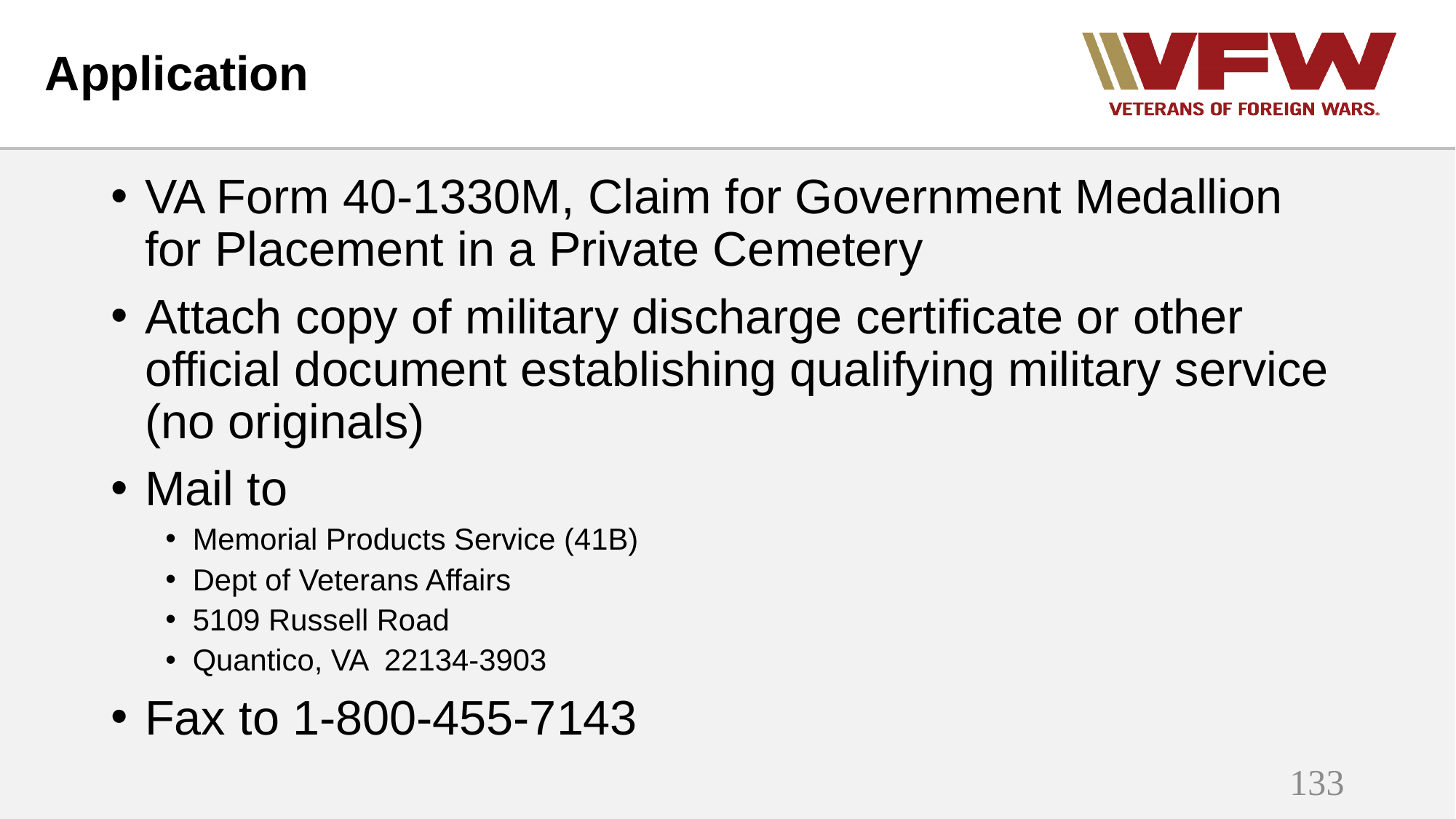

# Application
VA Form 40-1330M, Claim for Government Medallion for Placement in a Private Cemetery
Attach copy of military discharge certificate or other official document establishing qualifying military service (no originals)
Mail to
Memorial Products Service (41B)
Dept of Veterans Affairs
5109 Russell Road
Quantico, VA  22134-3903
Fax to 1-800-455-7143

133